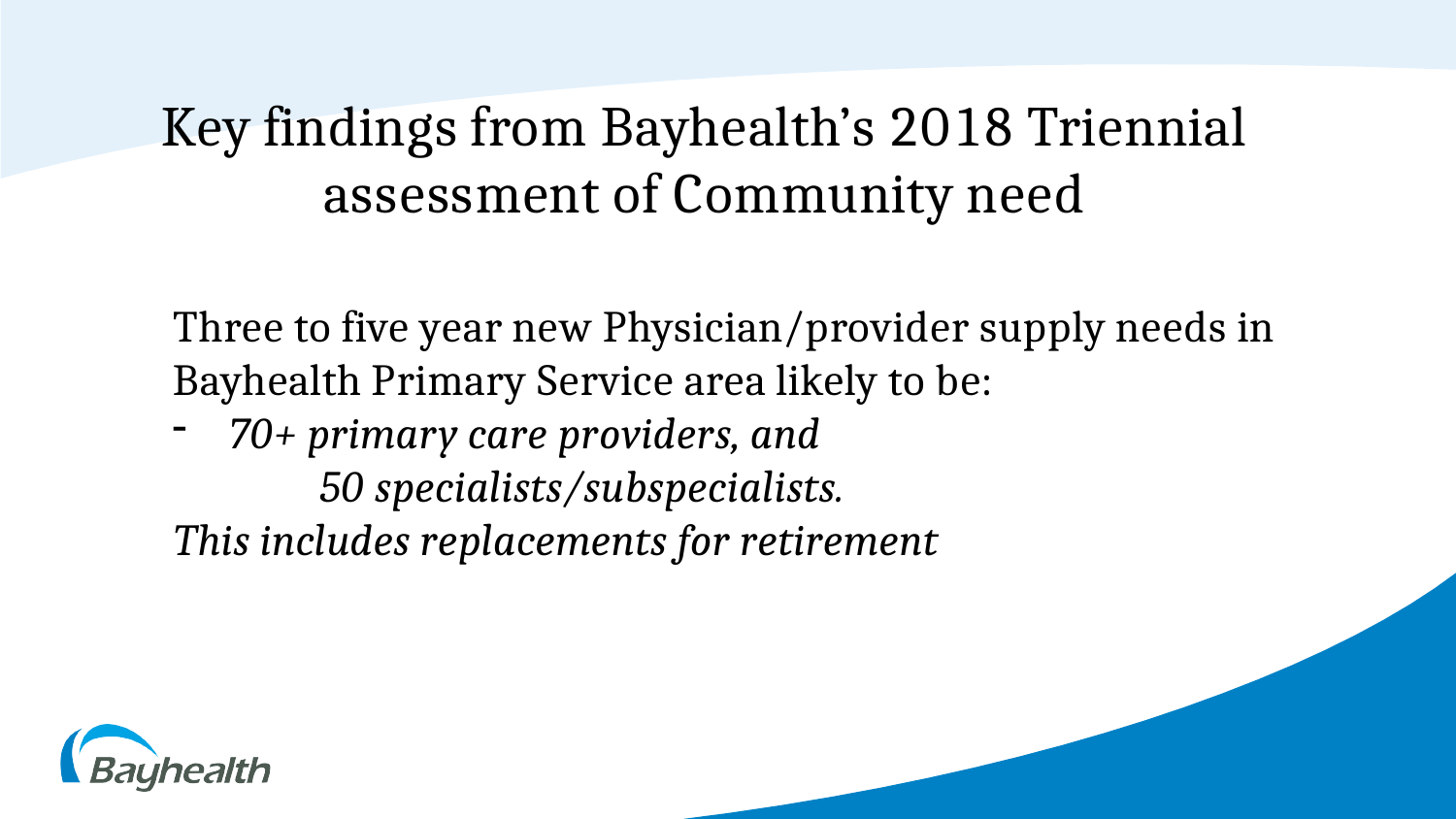

Key findings from Bayhealth’s 2018 Triennial assessment of Community need
Three to five year new Physician/provider supply needs in Bayhealth Primary Service area likely to be:
70+ primary care providers, and
	50 specialists/subspecialists.
This includes replacements for retirement